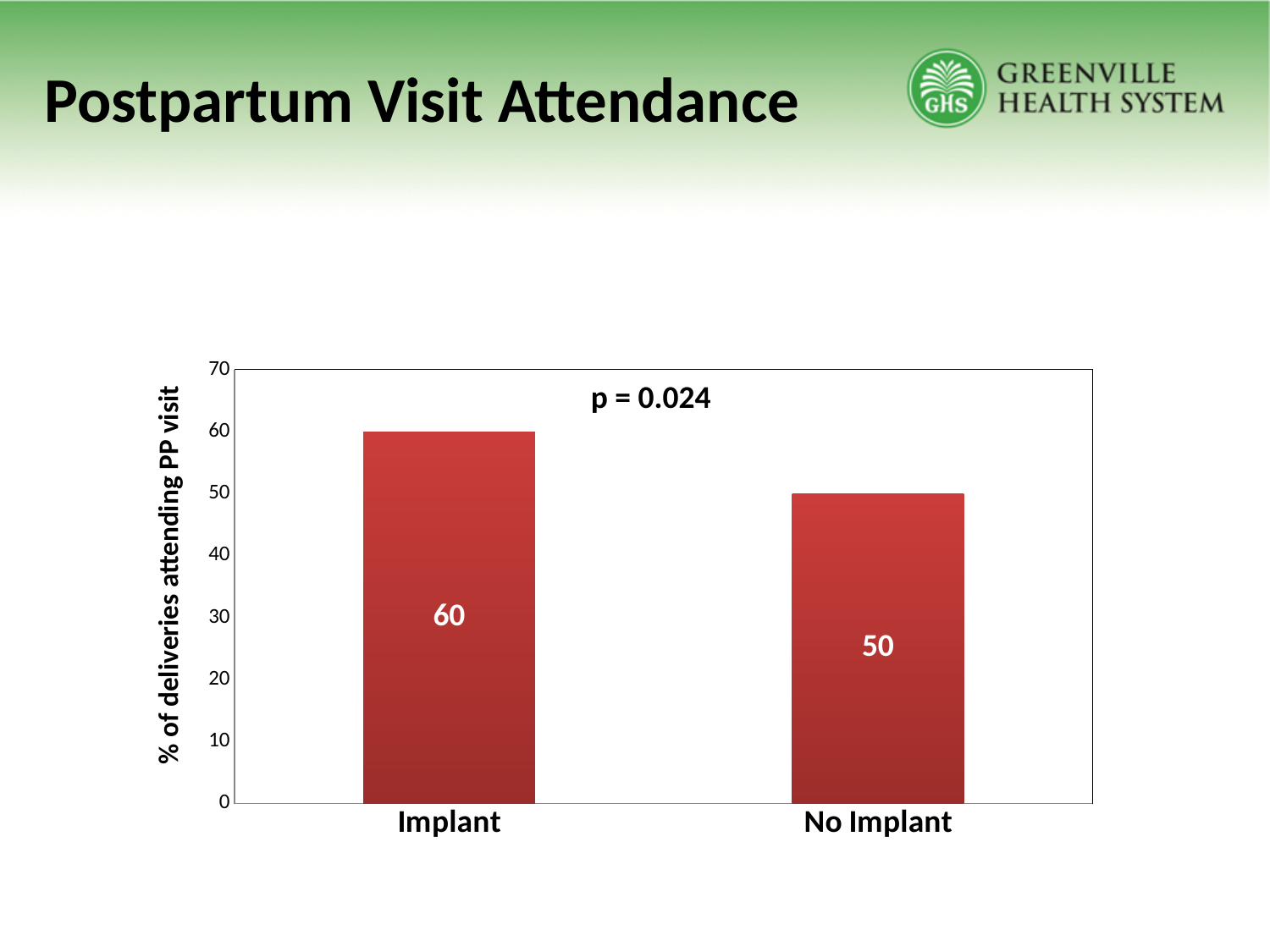

# Postpartum Visit Attendance

### Chart

| Category | Column1 |
|---|---|
| Implant | 60.0 |
| No Implant | 50.0 |
p = 0.024
% of deliveries attending PP visit